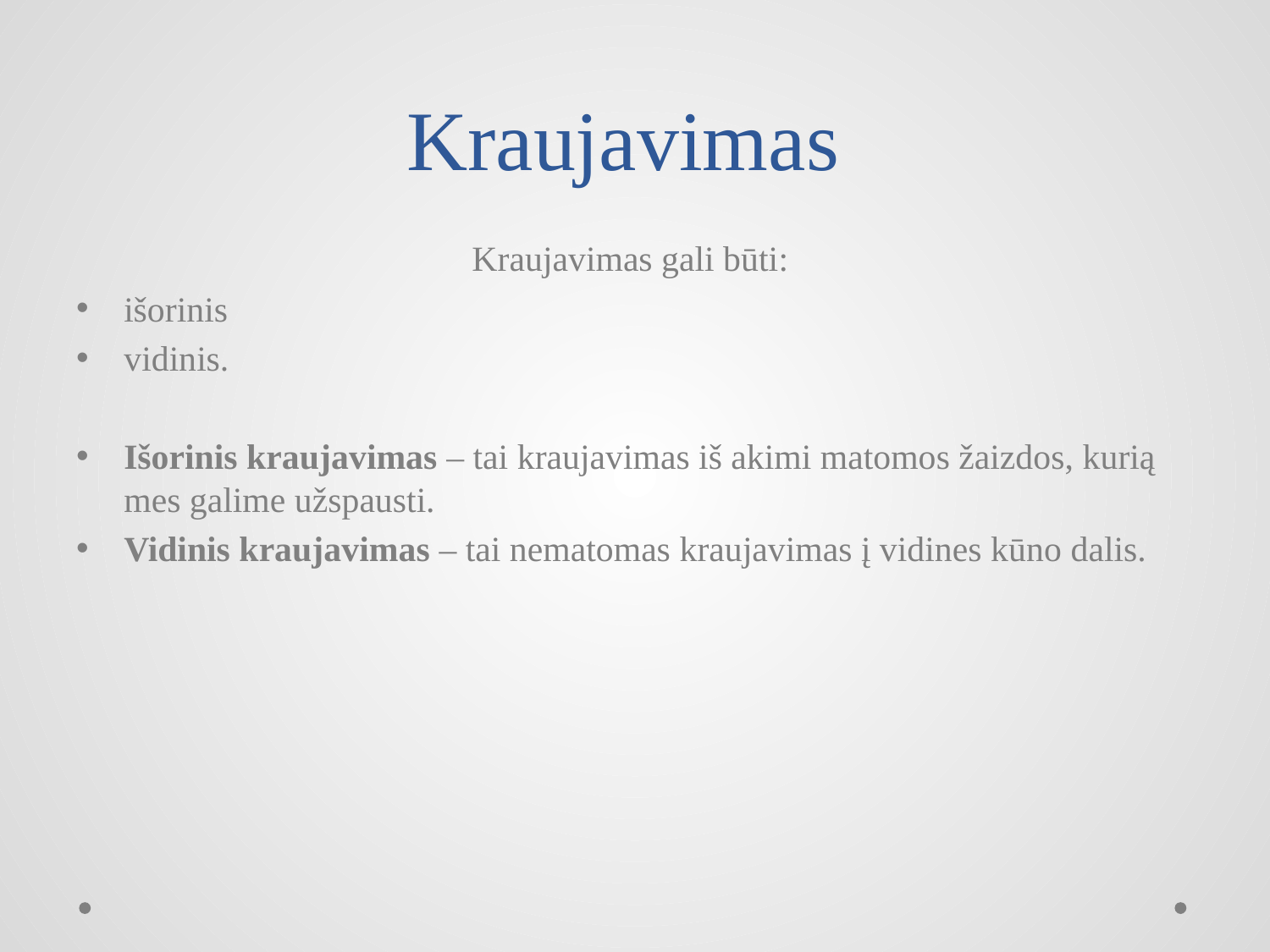

# Kraujavimas
                                  Kraujavimas gali būti:
išorinis
vidinis.

Išorinis kraujavimas – tai kraujavimas iš akimi matomos žaizdos, kurią mes galime užspausti.
Vidinis kraujavimas – tai nematomas kraujavimas į vidines kūno dalis.